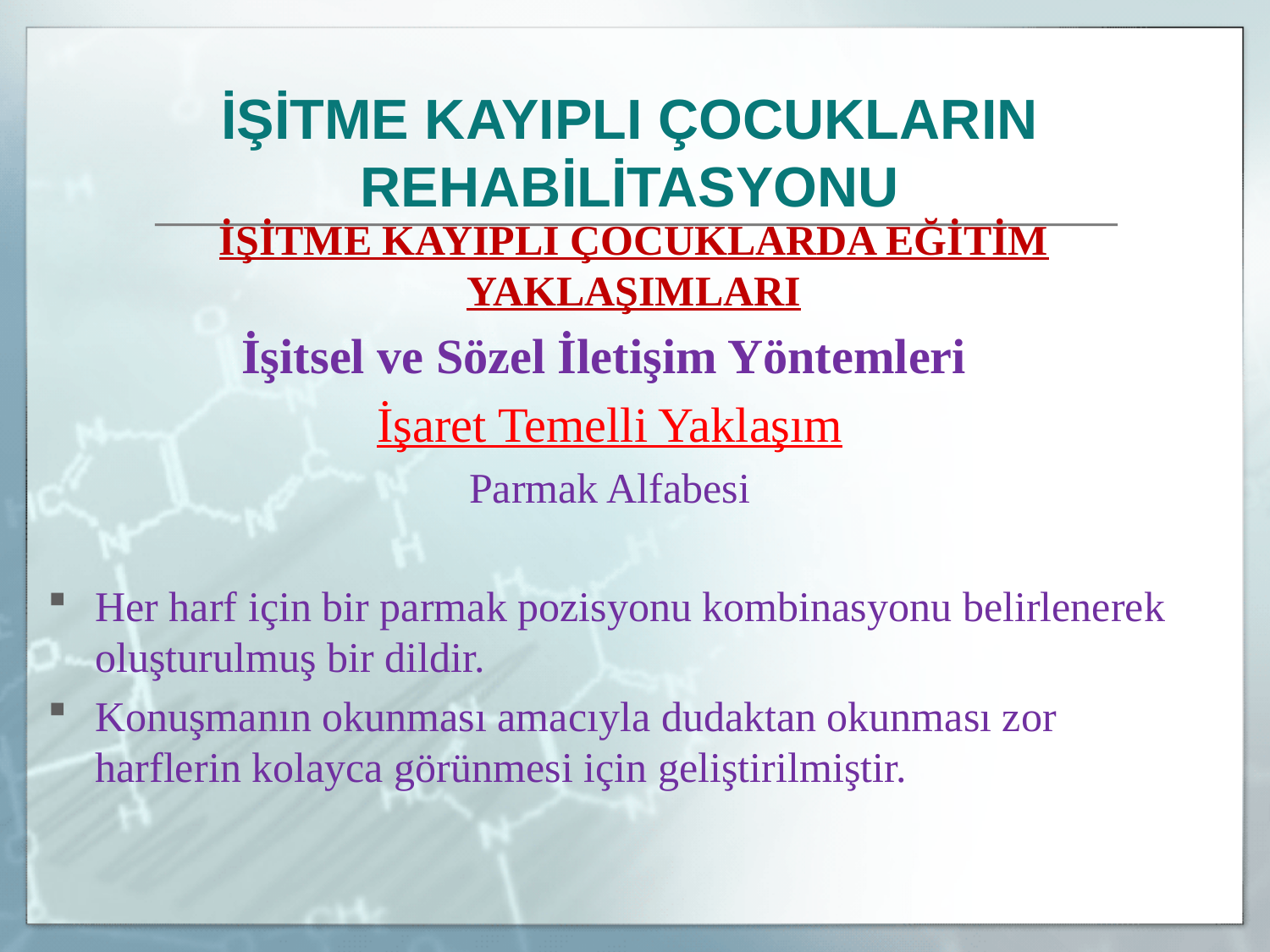

İŞİTME KAYIPLI ÇOCUKLARIN REHABİLİTASYONU
	İŞİTME KAYIPLI ÇOCUKLARDA EĞİTİM YAKLAŞIMLARI
İşitsel ve Sözel İletişim Yöntemleri
İşaret Temelli Yaklaşım
Parmak Alfabesi

Her harf için bir parmak pozisyonu kombinasyonu belirlenerek oluşturulmuş bir dildir.
Konuşmanın okunması amacıyla dudaktan okunması zor harflerin kolayca görünmesi için geliştirilmiştir.